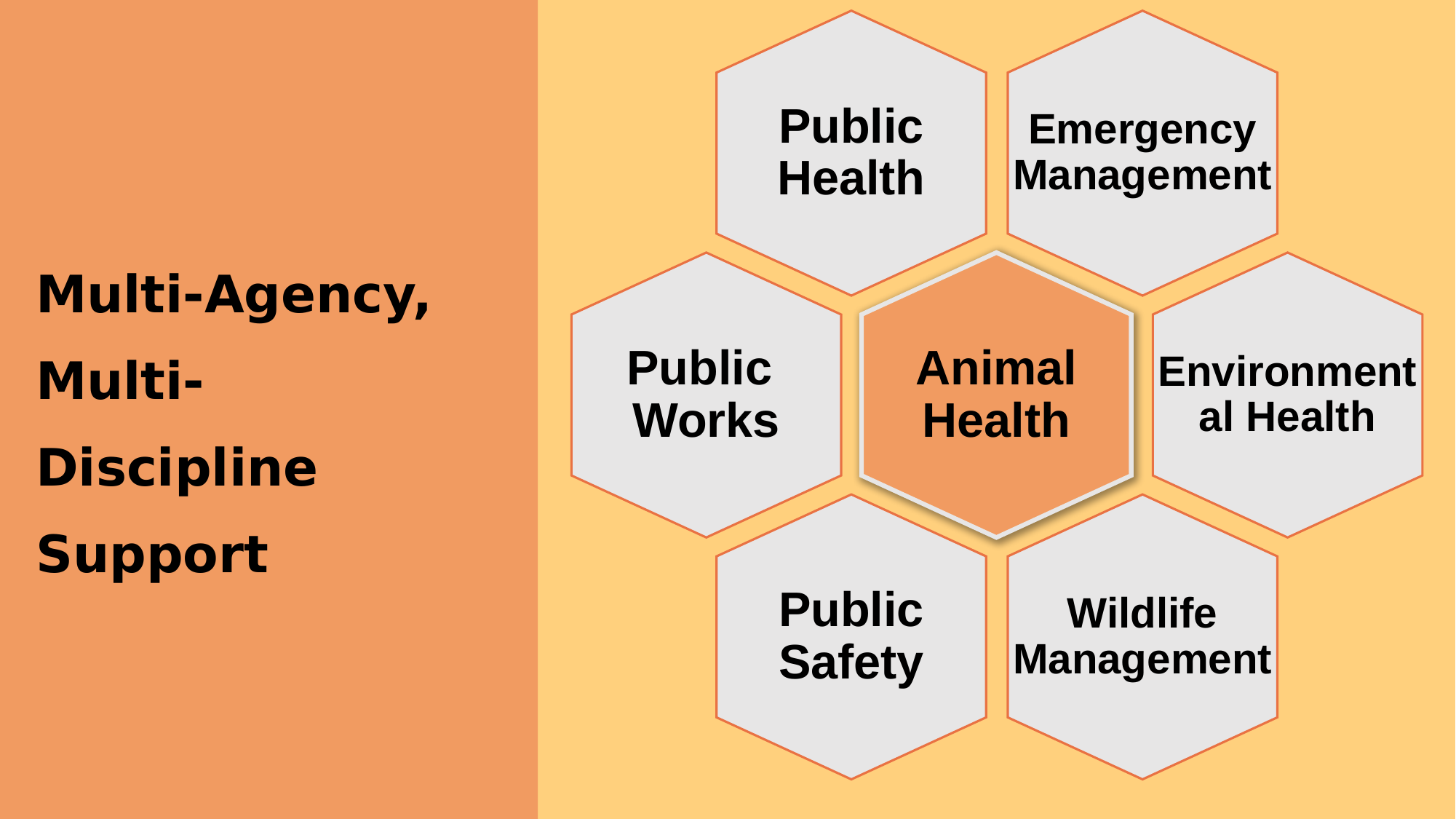

Public Health
Emergency Management
Public
Works
Animal Health
Environmental Health
Public Safety
Wildlife Management
# Multi-Agency, Multi-Discipline Support